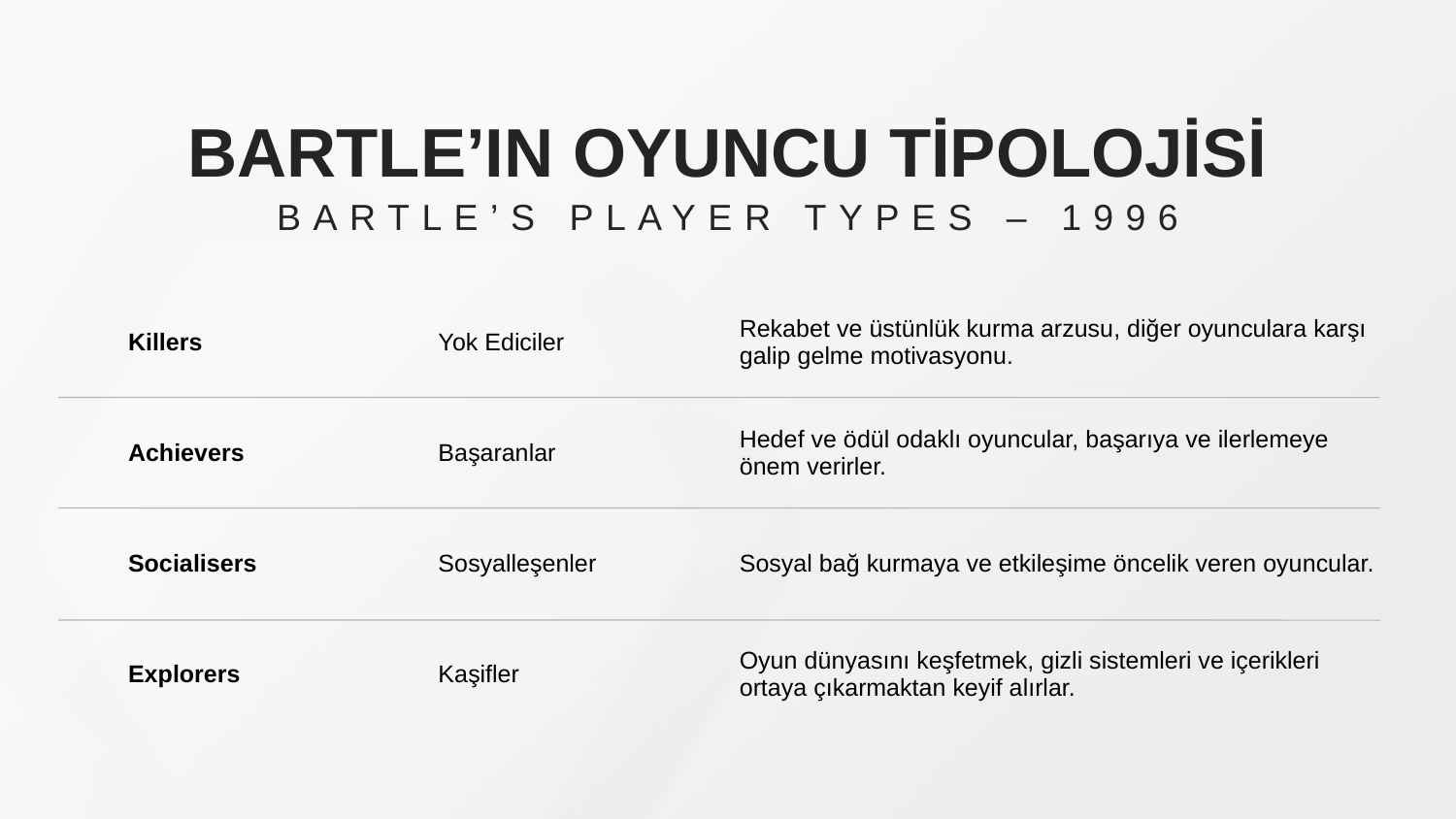

BARTLE’IN OYUNCU TİPOLOJİSİ
BARTLE’S PLAYER TYPES – 1996
| Killers | Yok Ediciler | Rekabet ve üstünlük kurma arzusu, diğer oyunculara karşı galip gelme motivasyonu. |
| --- | --- | --- |
| Achievers | Başaranlar | Hedef ve ödül odaklı oyuncular, başarıya ve ilerlemeye önem verirler. |
| Socialisers | Sosyalleşenler | Sosyal bağ kurmaya ve etkileşime öncelik veren oyuncular. |
| Explorers | Kaşifler | Oyun dünyasını keşfetmek, gizli sistemleri ve içerikleri ortaya çıkarmaktan keyif alırlar. |